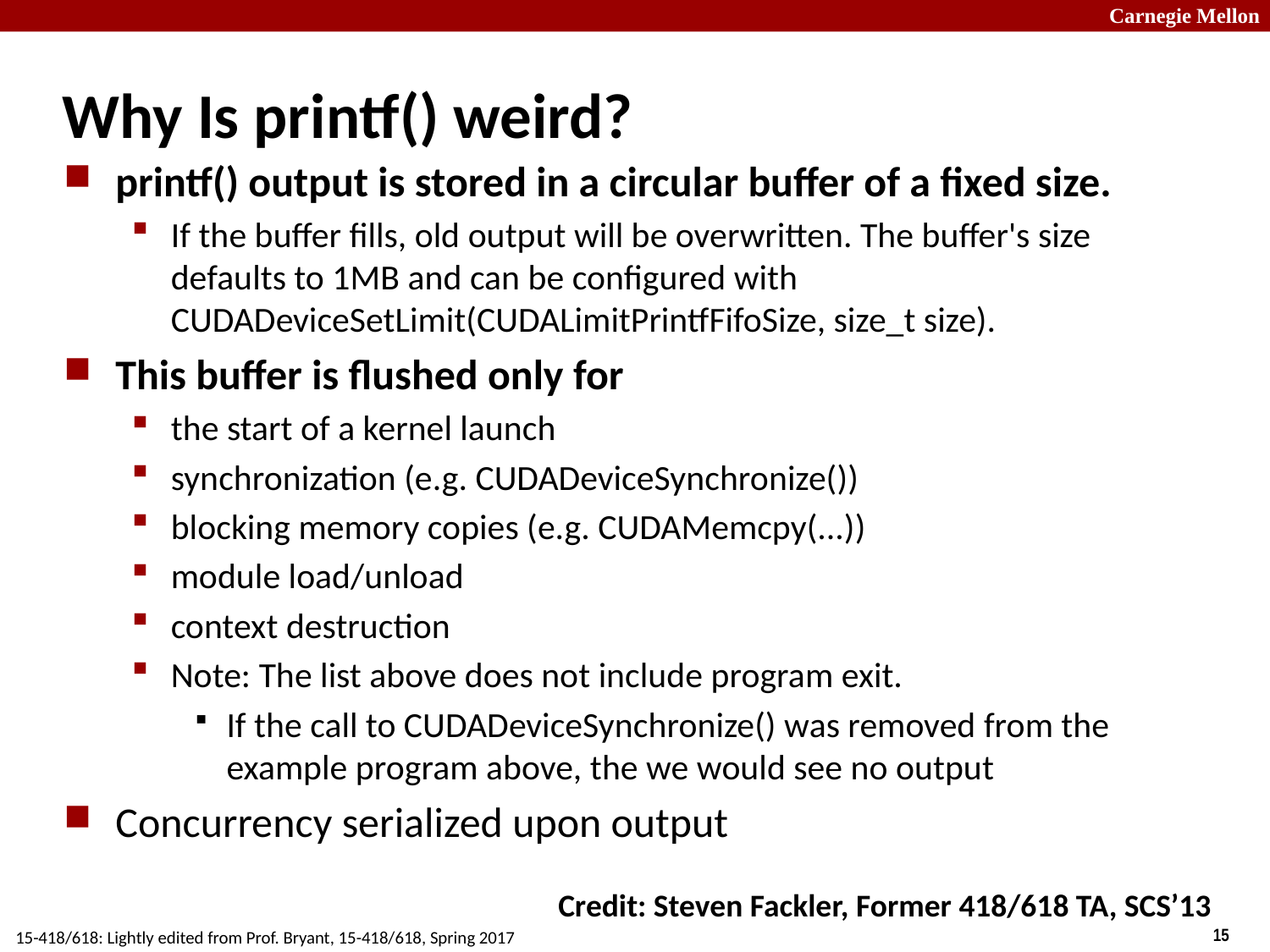

# Why Is printf() weird?
printf() output is stored in a circular buffer of a fixed size.
If the buffer fills, old output will be overwritten. The buffer's size defaults to 1MB and can be configured with CUDADeviceSetLimit(CUDALimitPrintfFifoSize, size_t size).
This buffer is flushed only for
the start of a kernel launch
synchronization (e.g. CUDADeviceSynchronize())
blocking memory copies (e.g. CUDAMemcpy(...))
module load/unload
context destruction
Note: The list above does not include program exit.
If the call to CUDADeviceSynchronize() was removed from the example program above, the we would see no output
Concurrency serialized upon output
Credit: Steven Fackler, Former 418/618 TA, SCS’13